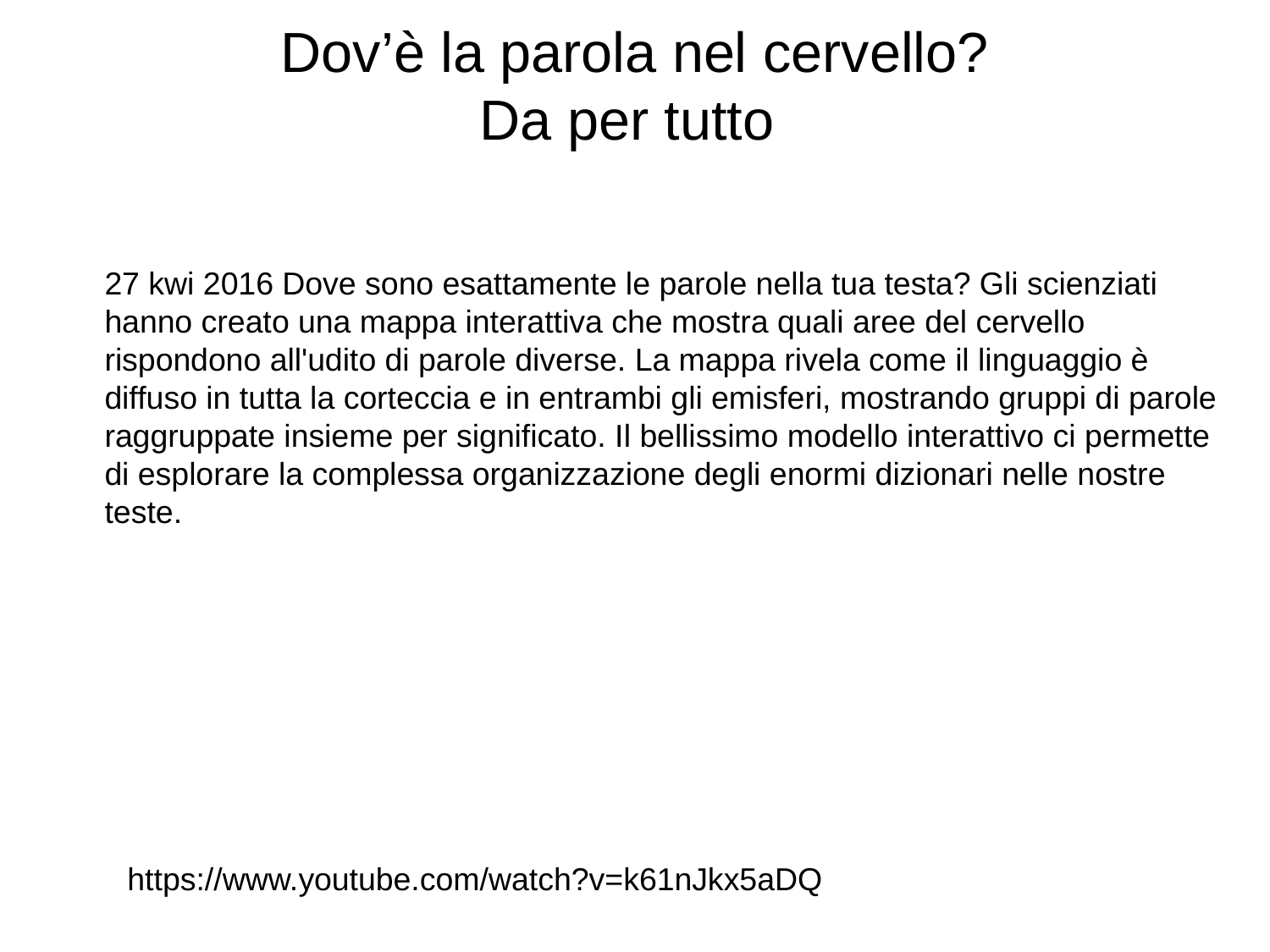

# Dov’è la parola nel cervello? Da per tutto
27 kwi 2016 Dove sono esattamente le parole nella tua testa? Gli scienziati hanno creato una mappa interattiva che mostra quali aree del cervello rispondono all'udito di parole diverse. La mappa rivela come il linguaggio è diffuso in tutta la corteccia e in entrambi gli emisferi, mostrando gruppi di parole raggruppate insieme per significato. Il bellissimo modello interattivo ci permette di esplorare la complessa organizzazione degli enormi dizionari nelle nostre teste.

https://www.youtube.com/watch?v=k61nJkx5aDQ